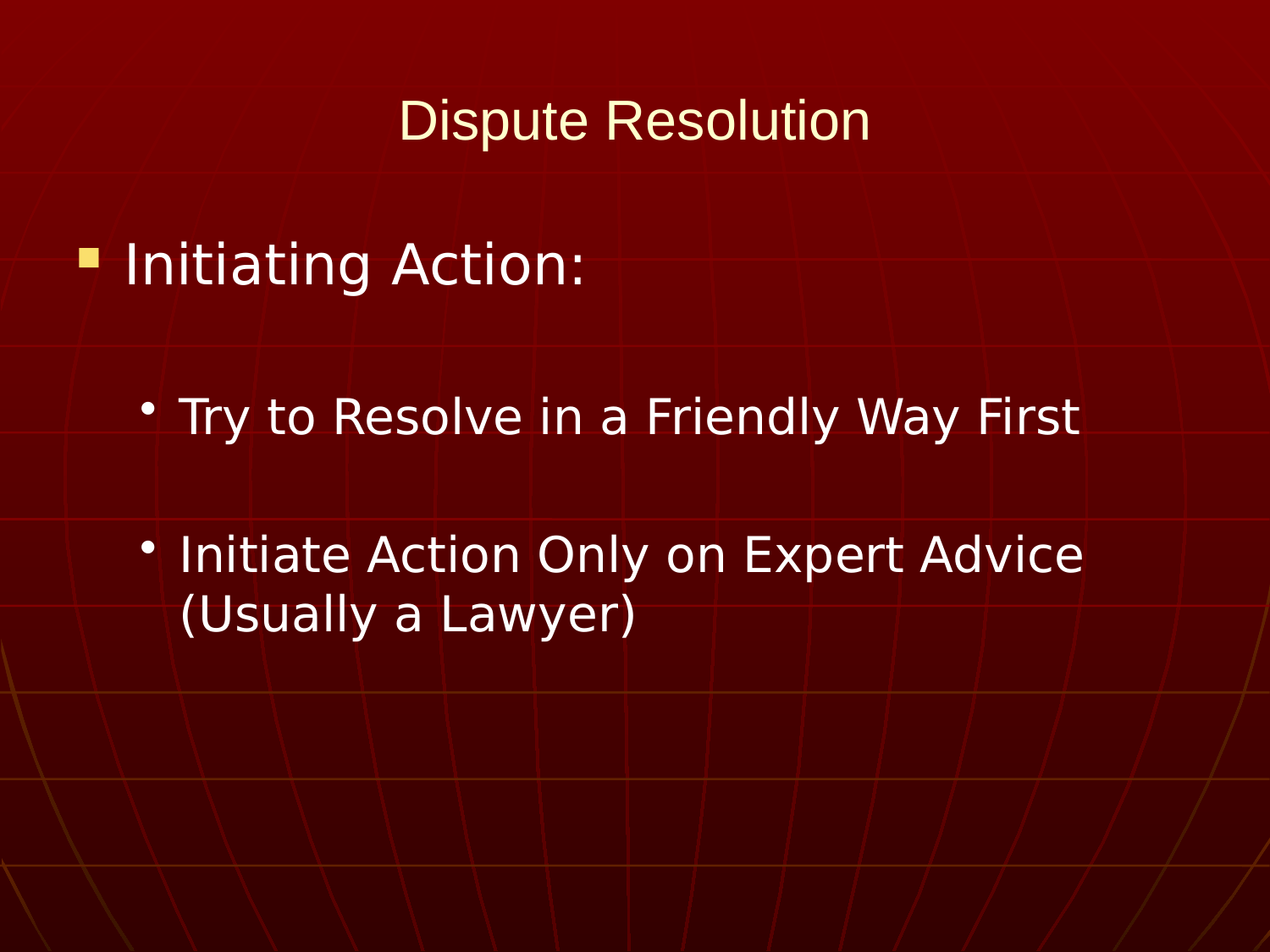

# Dispute Resolution
Initiating Action:

Try to Resolve in a Friendly Way First

Initiate Action Only on Expert Advice (Usually a Lawyer)